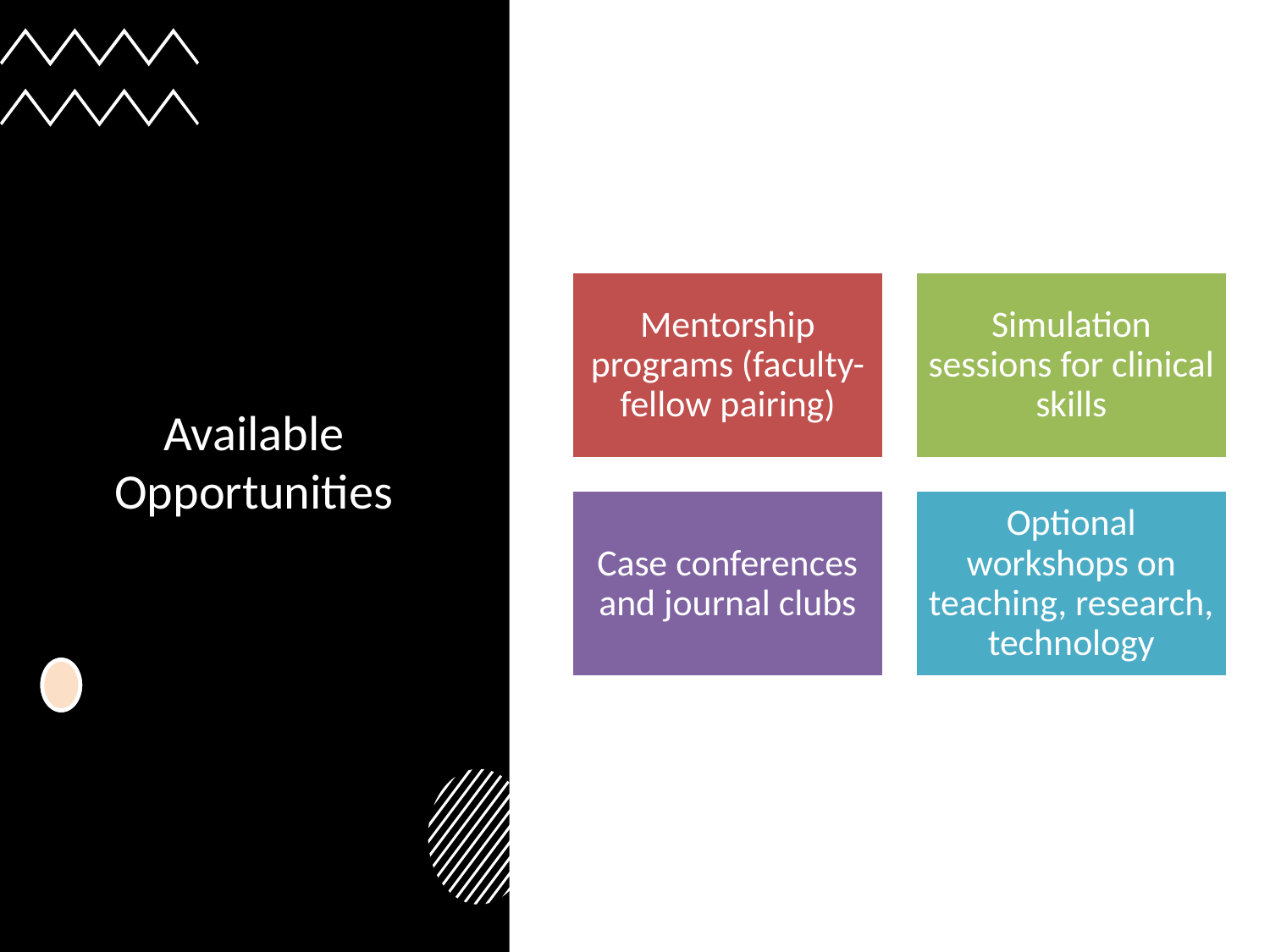

Mentorship programs (faculty-fellow pairing)
Simulation sessions for clinical skills
Case conferences and journal clubs
Optional workshops on teaching, research, technology
# Available Opportunities